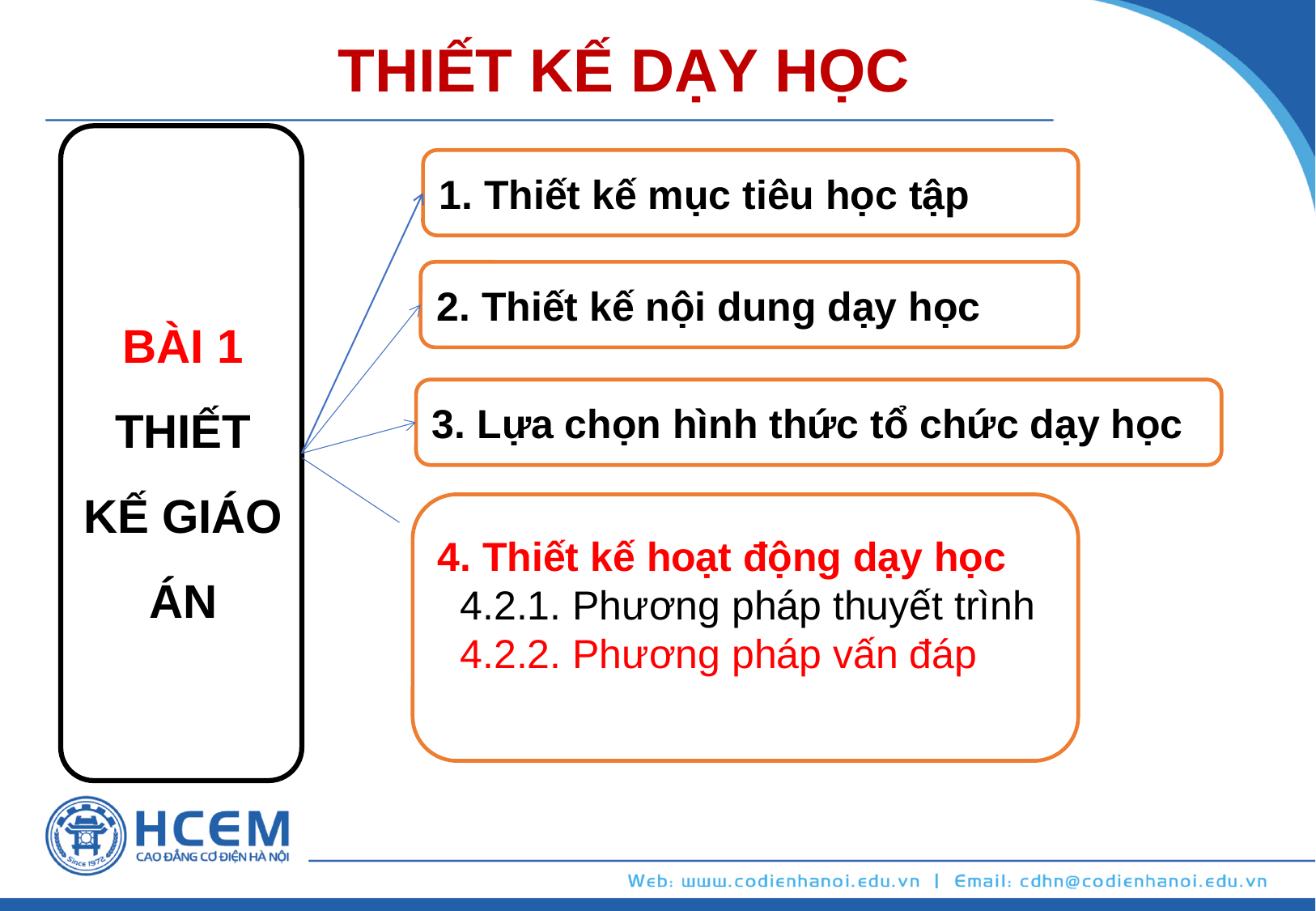

THIẾT KẾ DẠY HỌC

1. Thiết kế mục tiêu học tập
2. Thiết kế nội dung dạy học
BÀI 1
THIẾT KẾ GIÁO ÁN
3. Lựa chọn hình thức tổ chức dạy học
4. Thiết kế hoạt động dạy học
  4.2.1. Phương pháp thuyết trình
  4.2.2. Phương pháp vấn đáp